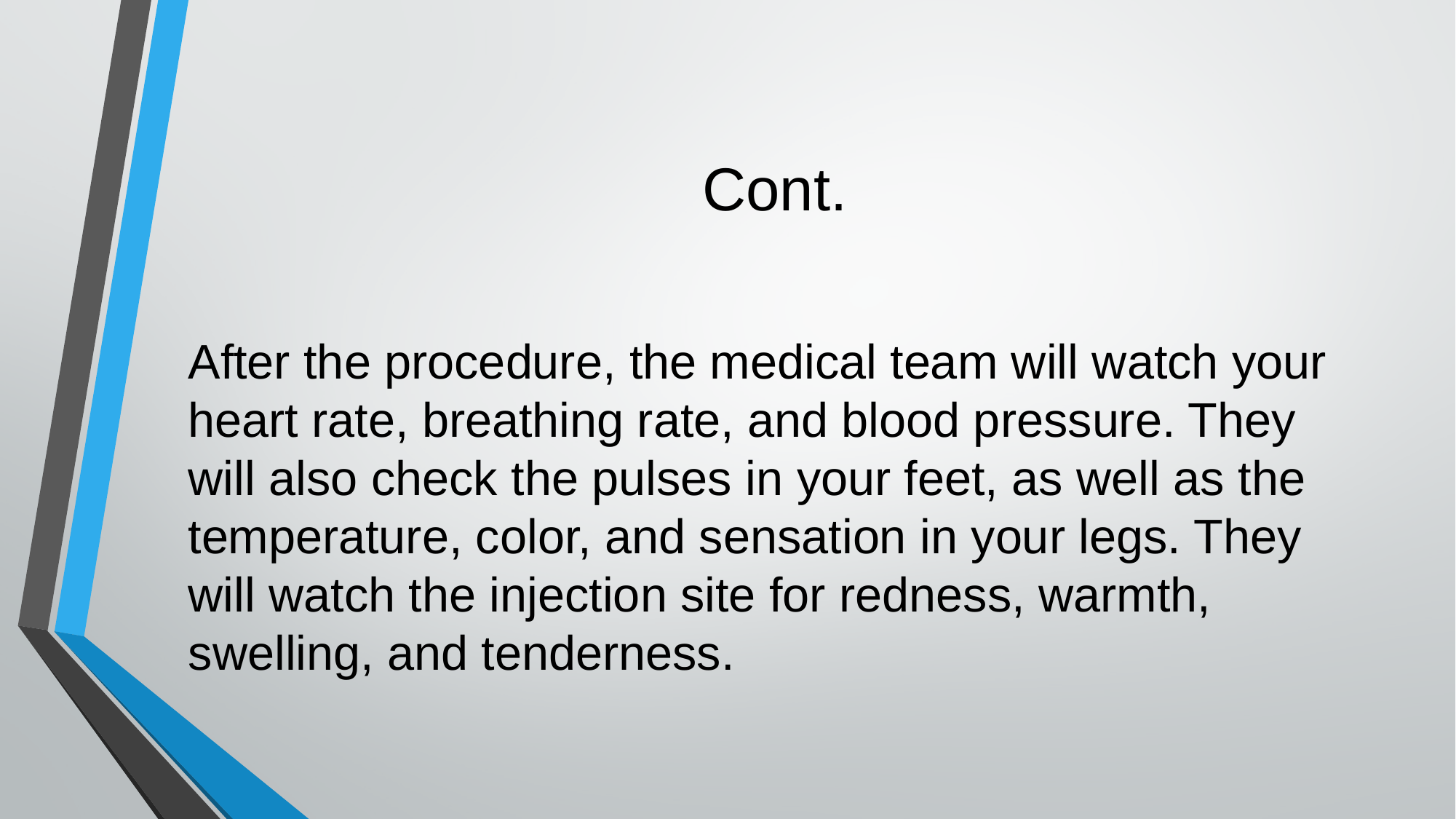

# Cont.
After the procedure, the medical team will watch your heart rate, breathing rate, and blood pressure. They will also check the pulses in your feet, as well as the temperature, color, and sensation in your legs. They will watch the injection site for redness, warmth, swelling, and tenderness.